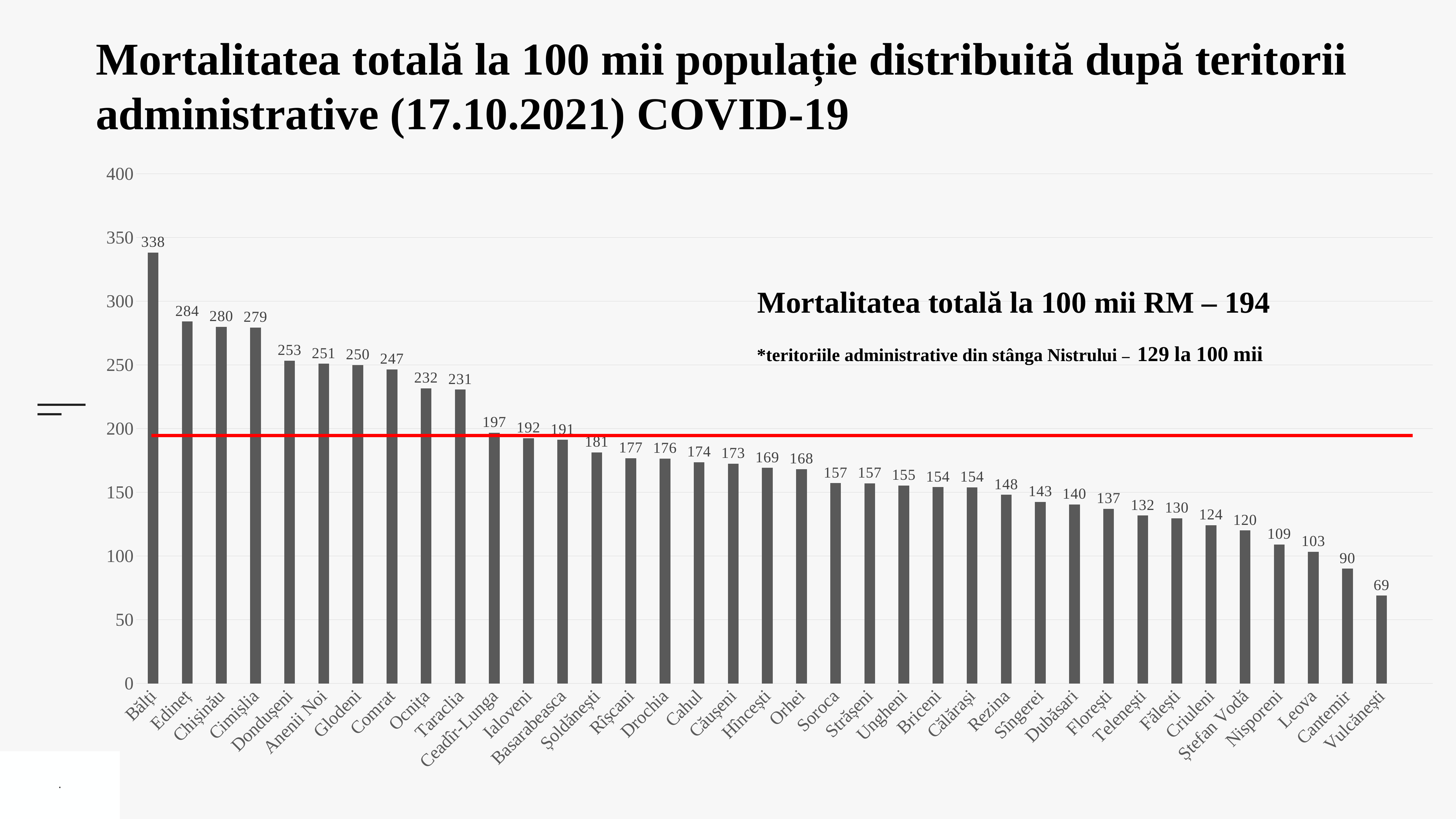

Mortalitatea totală la 100 mii populație distribuită după teritorii administrative (17.10.2021) COVID-19

### Chart

| Category |  |
|---|---|
| Bălți | 338.13131077256463 |
| Edineț | 284.04843773359244 |
| Chișinău | 279.975044865327 |
| Cimișlia | 279.3748481658434 |
| Dondușeni | 253.26687323184697 |
| Anenii Noi | 250.9258924155236 |
| Glodeni | 249.85473561882628 |
| Comrat | 246.52912936291685 |
| Ocnița | 231.69965441407476 |
| Taraclia | 230.69233332478916 |
| Ceadîr-Lunga | 196.782758082149 |
| Ialoveni | 192.42065179963947 |
| Basarabeasca | 191.20458891013385 |
| Șoldănești | 181.37504959474012 |
| Rîșcani | 176.8641649842324 |
| Drochia | 176.4242189161797 |
| Cahul | 173.61256720148285 |
| Căușeni | 172.51293847038528 |
| Hîncești | 169.19341579520906 |
| Orhei | 168.24994175963553 |
| Soroca | 157.2116671126572 |
| Strășeni | 157.04525654546288 |
| Ungheni | 155.35893598075066 |
| Briceni | 154.0657818485067 |
| Călărași | 153.81076962884168 |
| Rezina | 148.05648244315293 |
| Sîngerei | 142.54641975005222 |
| Dubăsari | 140.41806286899632 |
| Florești | 137.06036943428018 |
| Telenești | 131.72167983883466 |
| Fălești | 129.5726416622319 |
| Criuleni | 124.12658121922985 |
| Ștefan Vodă | 120.04801920768307 |
| Nisporeni | 108.97263948497853 |
| Leova | 103.40124081488979 |
| Cantemir | 90.08197459688316 |
| Vulcănești | 68.96254471790009 |
Mortalitatea totală la 100 mii RM – 194
*teritoriile administrative din stânga Nistrului –  129 la 100 mii
.